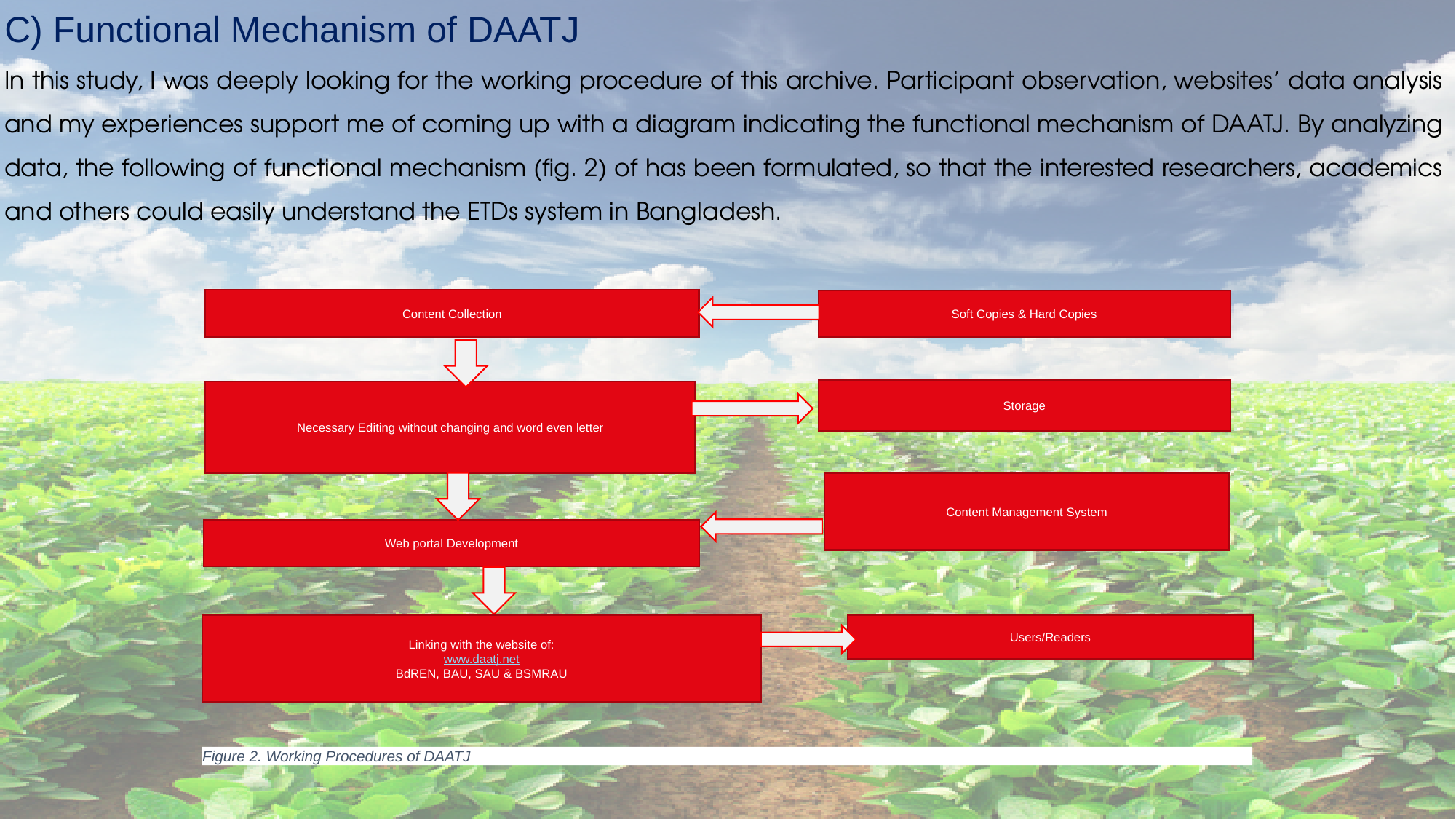

C) Functional Mechanism of DAATJ
In this study, I was deeply looking for the working procedure of this archive. Participant observation, websites’ data analysis and my experiences support me of coming up with a diagram indicating the functional mechanism of DAATJ. By analyzing data, the following of functional mechanism (fig. 2) of has been formulated, so that the interested researchers, academics and others could easily understand the ETDs system in Bangladesh.

Content Collection
Soft Copies & Hard Copies

Storage
Necessary Editing without changing and word even letter

Content Management System

Web portal Development

Linking with the website of:
www.daatj.net
BdREN, BAU, SAU & BSMRAU
Users/Readers

Figure 2. Working Procedures of DAATJ